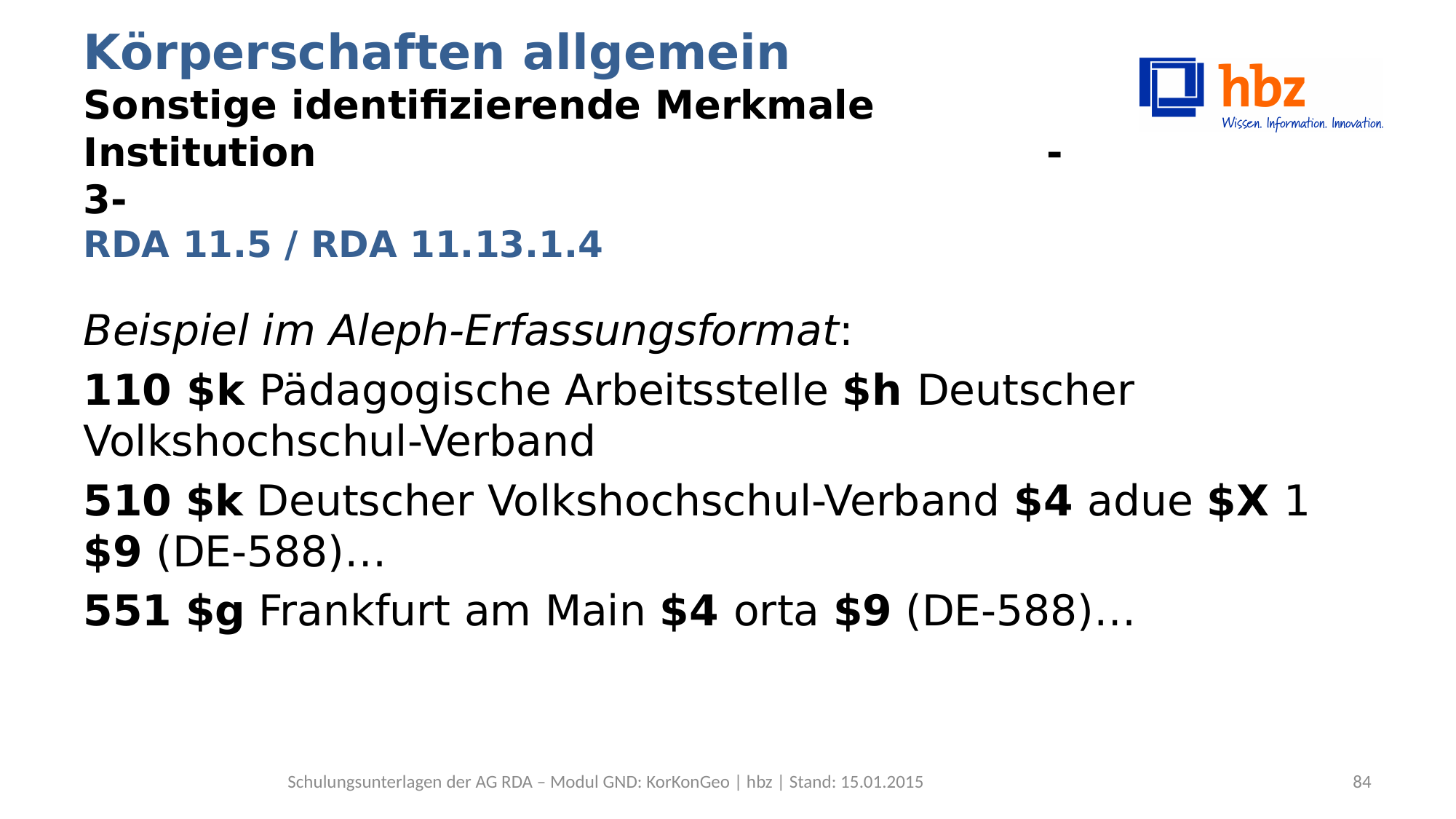

# Körperschaften allgemein Sonstige identifizierende Merkmale Institution                                                     -3- RDA 11.5 / RDA 11.13.1.4
Beispiel im Aleph-Erfassungsformat:
110 $k Pädagogische Arbeitsstelle $h Deutscher Volkshochschul-Verband
510 $k Deutscher Volkshochschul-Verband $4 adue $X 1 $9 (DE-588)…
551 $g Frankfurt am Main $4 orta $9 (DE-588)…

Schulungsunterlagen der AG RDA – Modul GND: KorKonGeo | hbz | Stand: 15.01.2015
84